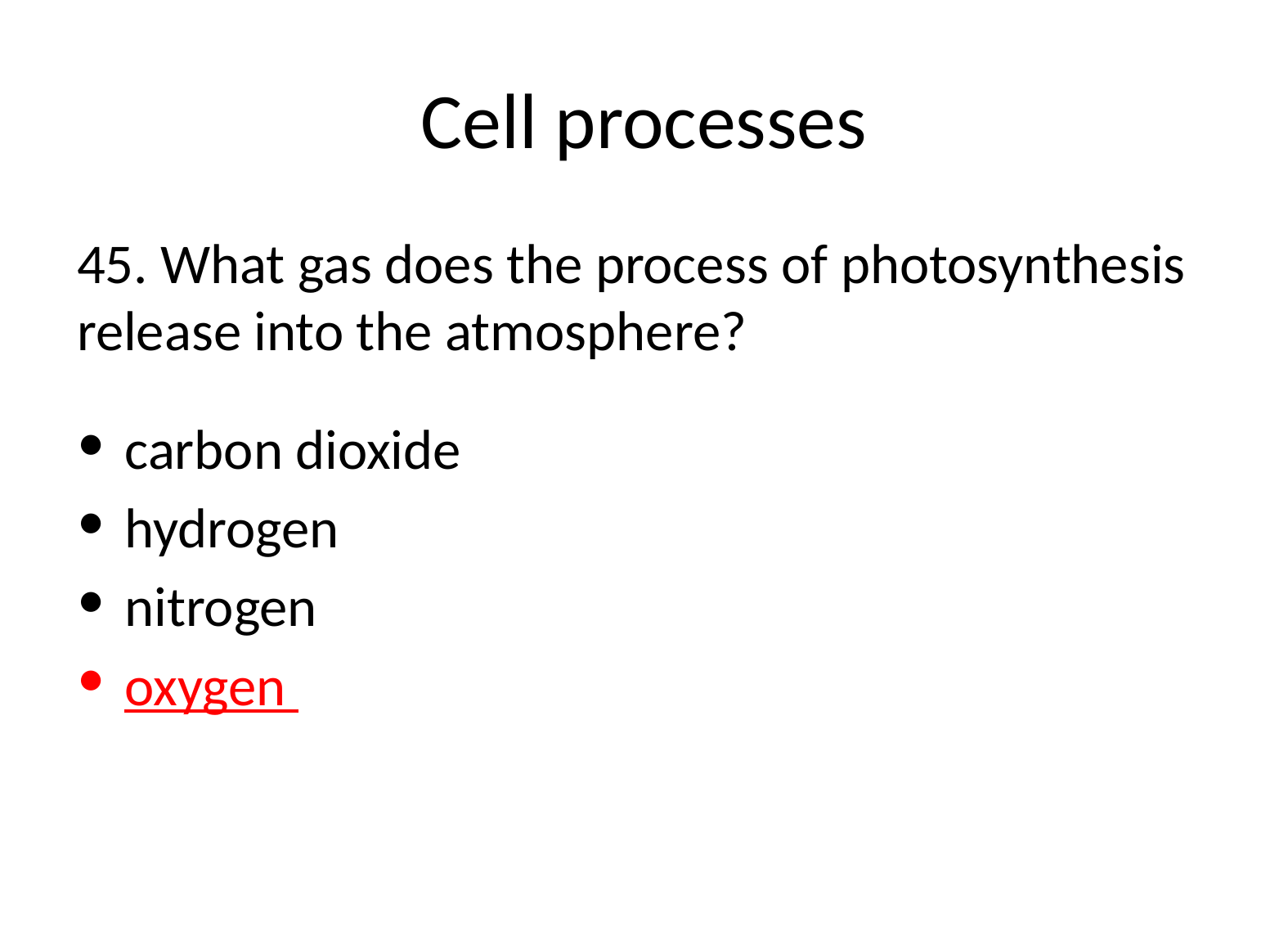

# Cell processes
45. What gas does the process of photosynthesis release into the atmosphere?

carbon dioxide
hydrogen
nitrogen
oxygen